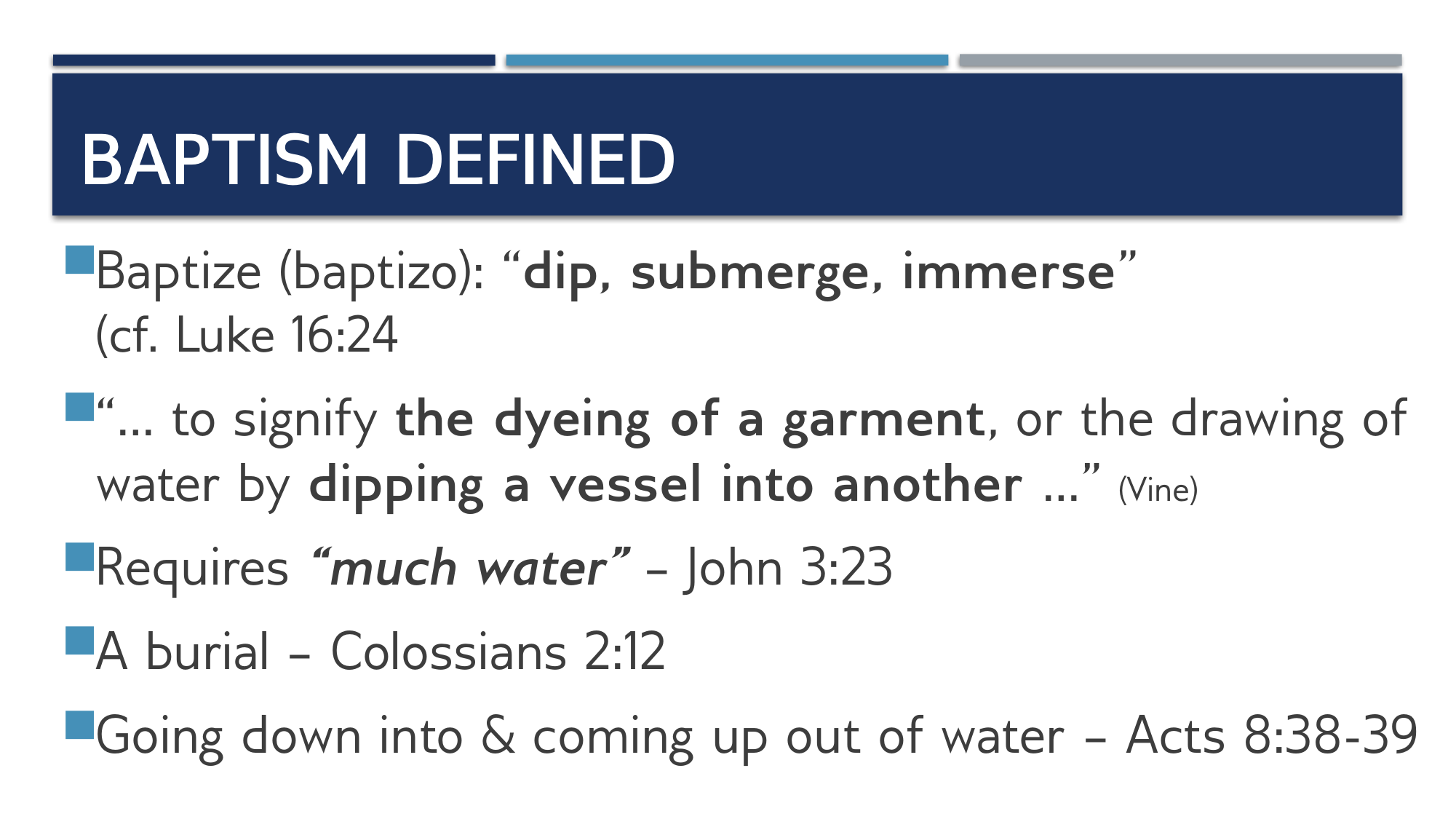

# Baptism Defined
Baptize (baptizo): “dip, submerge, immerse”
(cf. Luke 16:24
“… to signify the dyeing of a garment, or the drawing of water by dipping a vessel into another …” (Vine)
Requires “much water” – John 3:23
A burial – Colossians 2:12
Going down into & coming up out of water – Acts 8:38-39